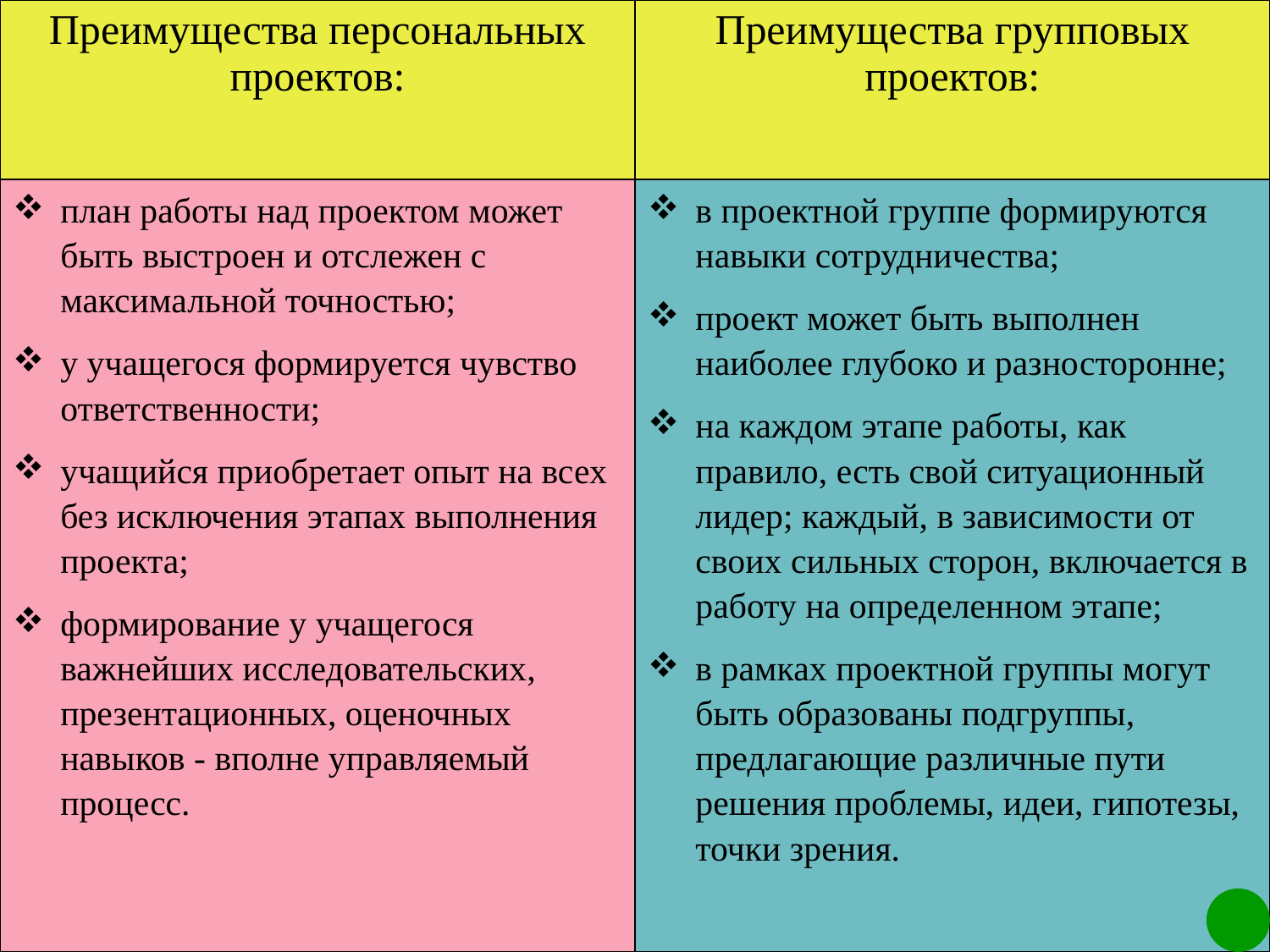

| Преимущества персональных проектов: | Преимущества групповых проектов: |
| --- | --- |
| план работы над проектом может быть выстроен и отслежен с максимальной точностью; у учащегося формируется чувство ответственности; учащийся приобретает опыт на всех без исключения этапах выполнения проекта; формирование у учащегося важнейших исследовательских, презентационных, оценочных навыков - вполне управляемый процесс. | в проектной группе формируются навыки сотрудничества; проект может быть выполнен наиболее глубоко и разносторонне; на каждом этапе работы, как правило, есть свой ситуационный лидер; каждый, в зависимости от своих сильных сторон, включается в работу на определенном этапе; в рамках проектной группы могут быть образованы подгруппы, предлагающие различные пути решения проблемы, идеи, гипотезы, точки зрения. |